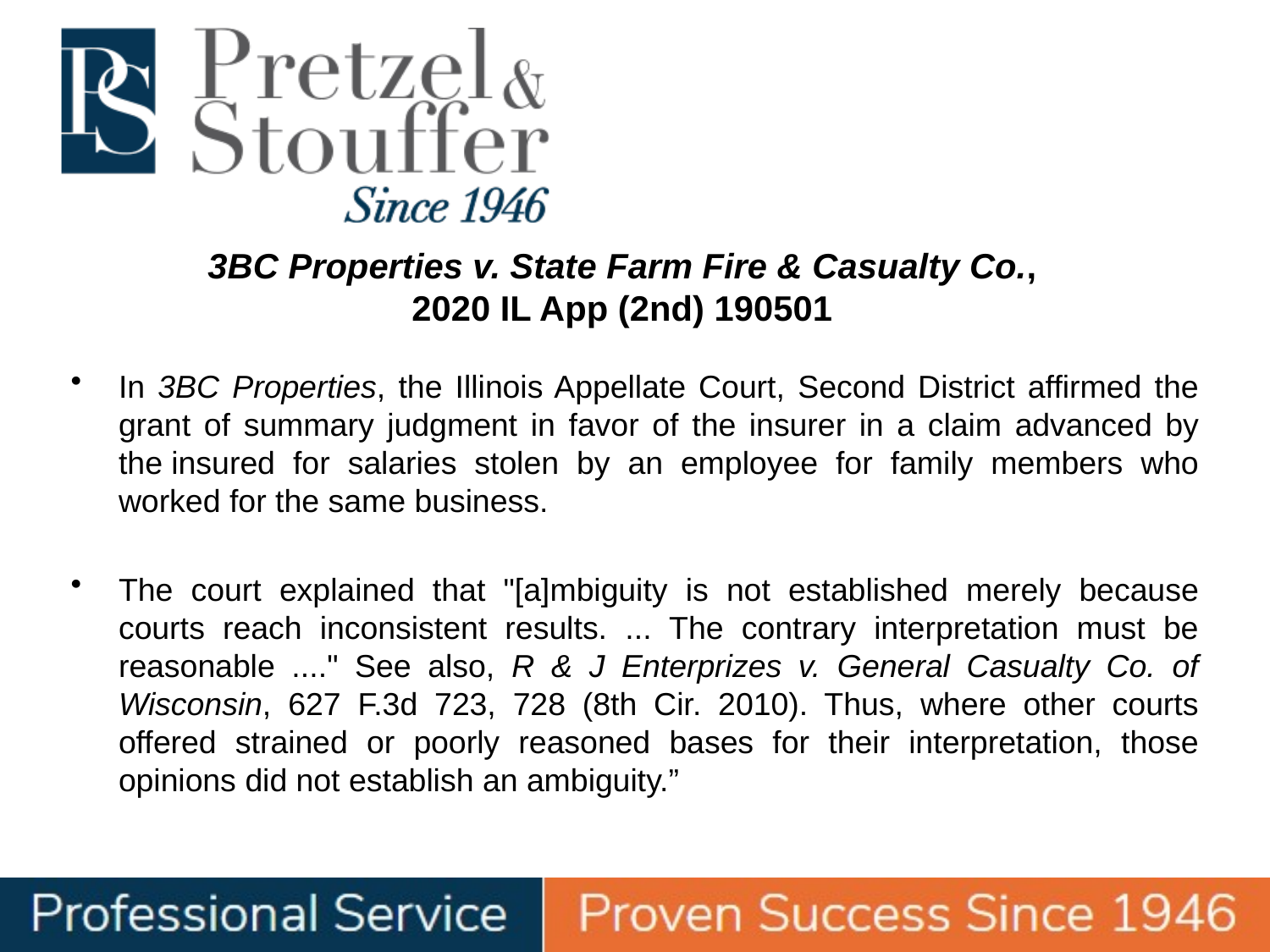

# 3BC Properties v. State Farm Fire & Casualty Co., 2020 IL App (2nd) 190501
In 3BC Properties, the Illinois Appellate Court, Second District affirmed the grant of summary judgment in favor of the insurer in a claim advanced by the insured for salaries stolen by an employee for family members who worked for the same business.

The court explained that "[a]mbiguity is not established merely because courts reach inconsistent results. ... The contrary interpretation must be reasonable ...." See also, R & J Enterprizes v. General Casualty Co. of Wisconsin, 627 F.3d 723, 728 (8th Cir. 2010). Thus, where other courts offered strained or poorly reasoned bases for their interpretation, those opinions did not establish an ambiguity.”